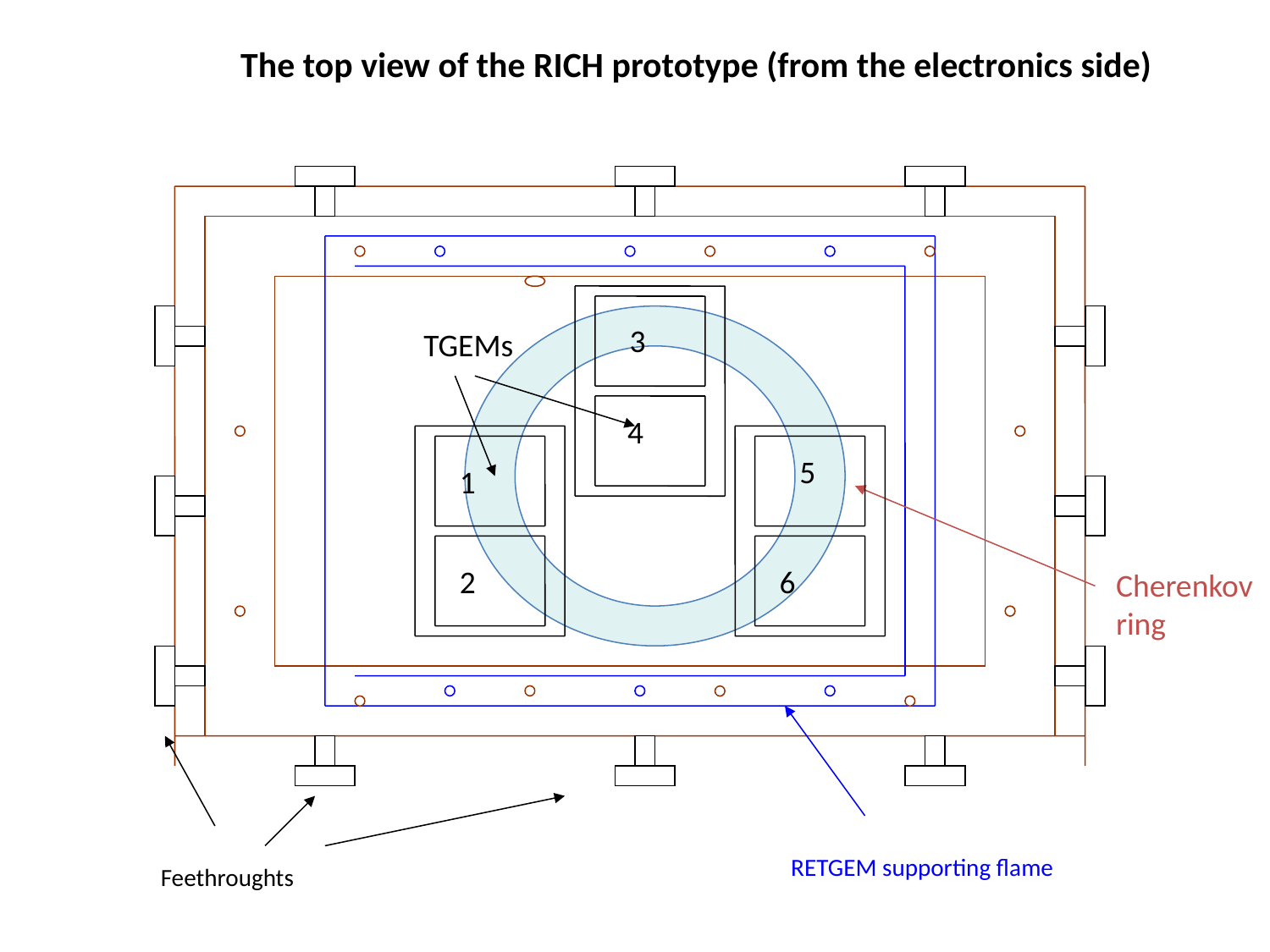

The top view of the RICH prototype (from the electronics side)

135

3
TGEMs

4

5
1

2
6
Cherenkov
ring

RETGEM supporting flame
Feethroughts